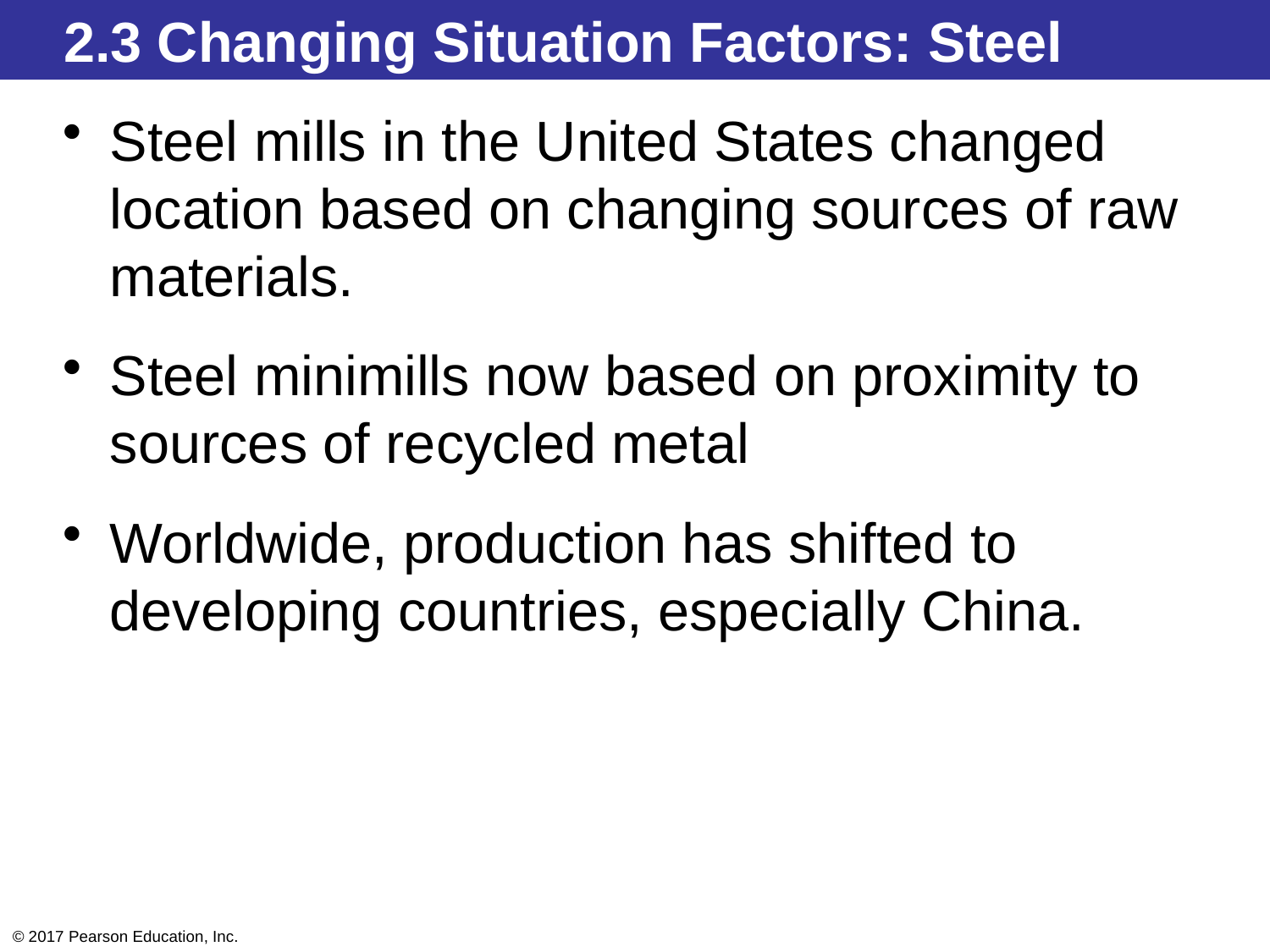

2.3 Changing Situation Factors: Steel
Steel mills in the United States changed location based on changing sources of raw materials.
Steel minimills now based on proximity to sources of recycled metal
Worldwide, production has shifted to developing countries, especially China.